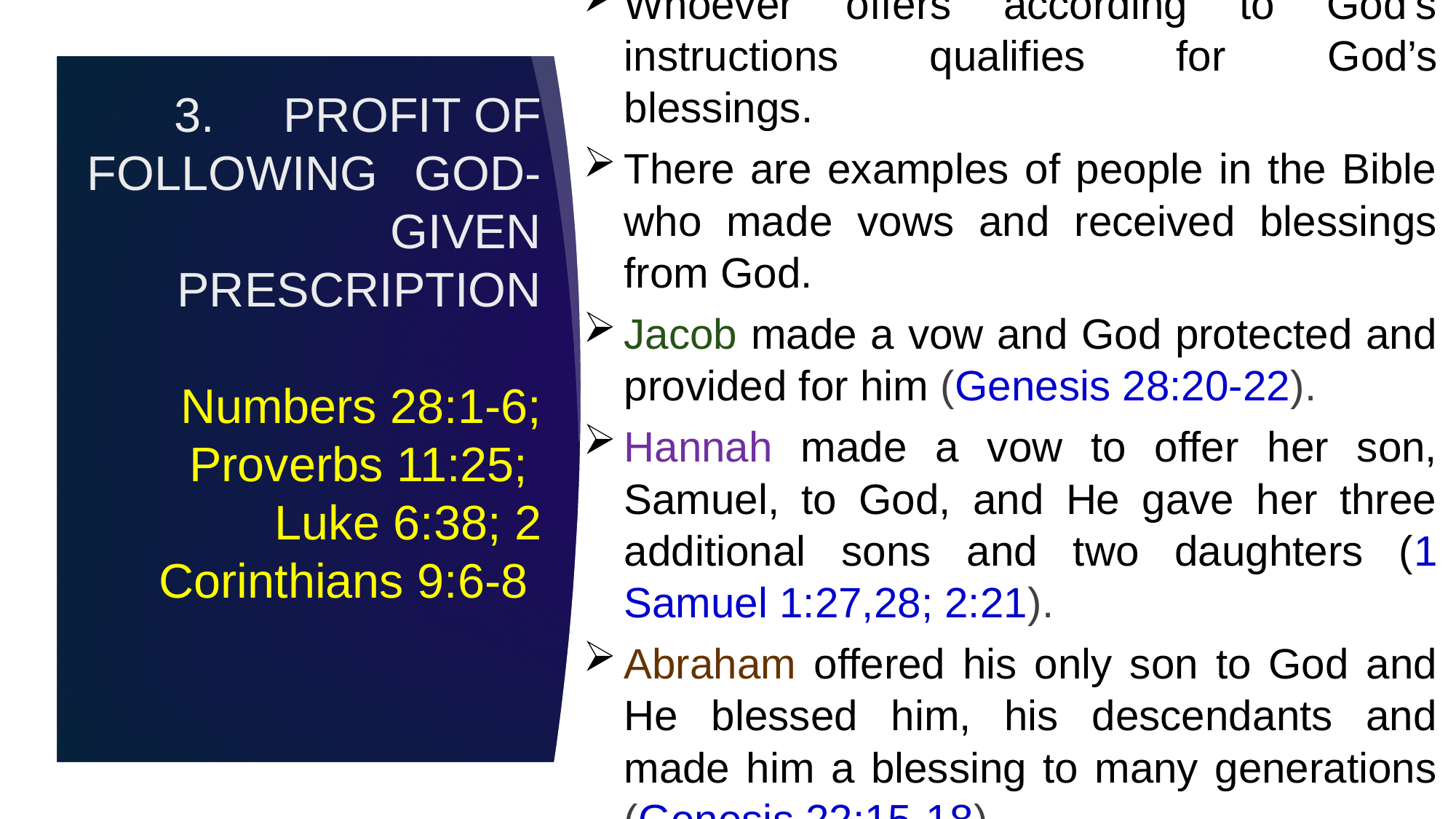

Whoever offers according to God’s instructions qualifies for	God’s blessings.
There are examples of people in the Bible who made vows and received blessings from God.
Jacob made a vow and God protected and provided for him (Genesis 28:20-22).
Hannah made a vow to offer her son, Samuel, to God, and He gave her three additional sons and two daughters (1 Samuel 1:27,28; 2:21).
Abraham offered his only son to God and He blessed him, his descendants and made him a blessing to many generations (Genesis 22:15-18).

# 3. 	PROFIT OF FOLLOWING	GOD- GIVEN PRESCRIPTION Numbers 28:1-6; Proverbs 11:25; Luke 6:38; 2 Corinthians 9:6-8